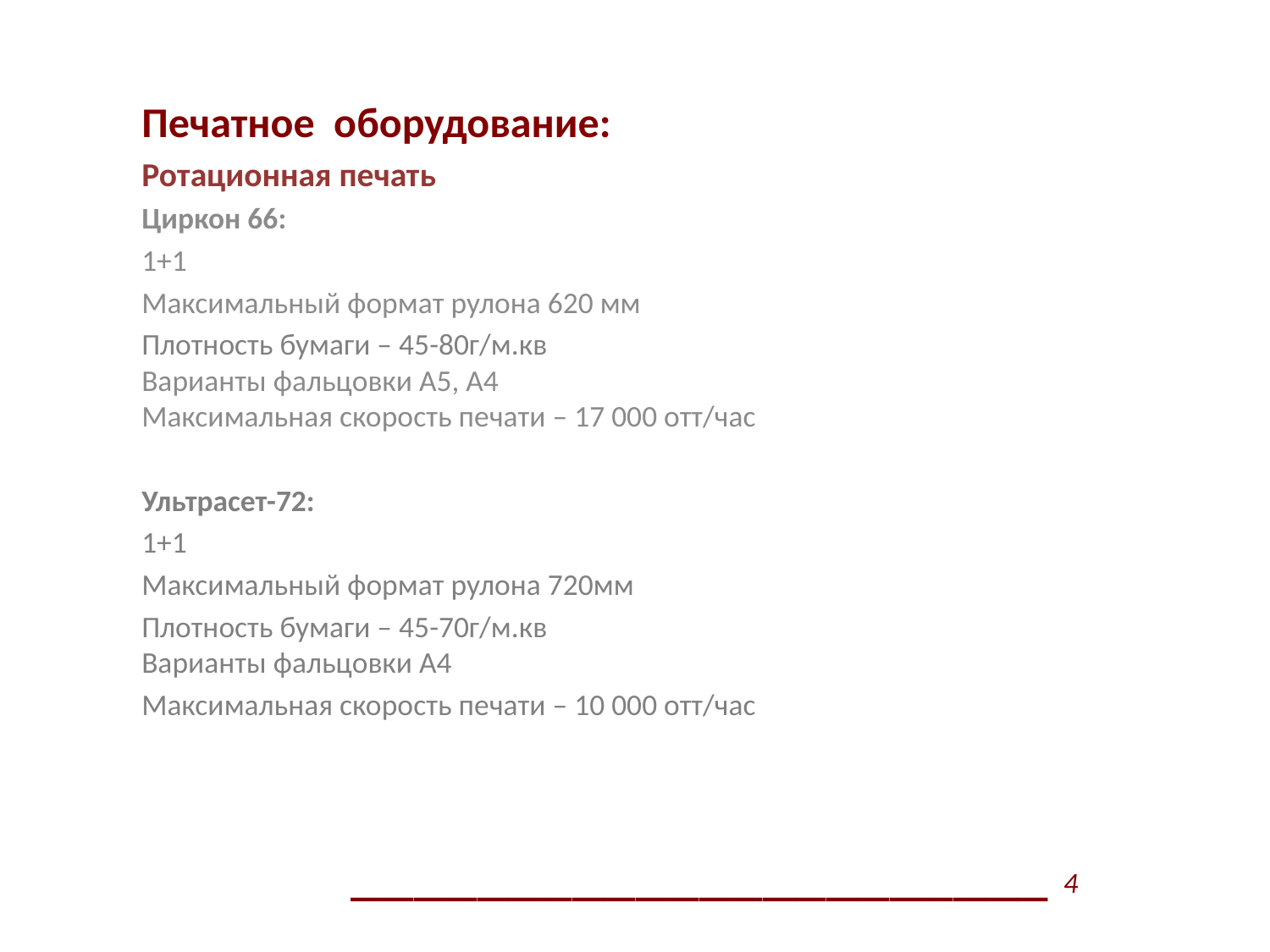

Печатное  оборудование:
Ротационная печать
Циркон 66:
1+1
Максимальный формат рулона 620 мм
Плотность бумаги – 45-80г/м.кв
Варианты фальцовки А5, А4
Максимальная скорость печати – 17 000 отт/час

Ультрасет-72:
1+1
Максимальный формат рулона 720мм
Плотность бумаги – 45-70г/м.кв
Варианты фальцовки А4
Максимальная скорость печати – 10 000 отт/час

# ______________________ 4